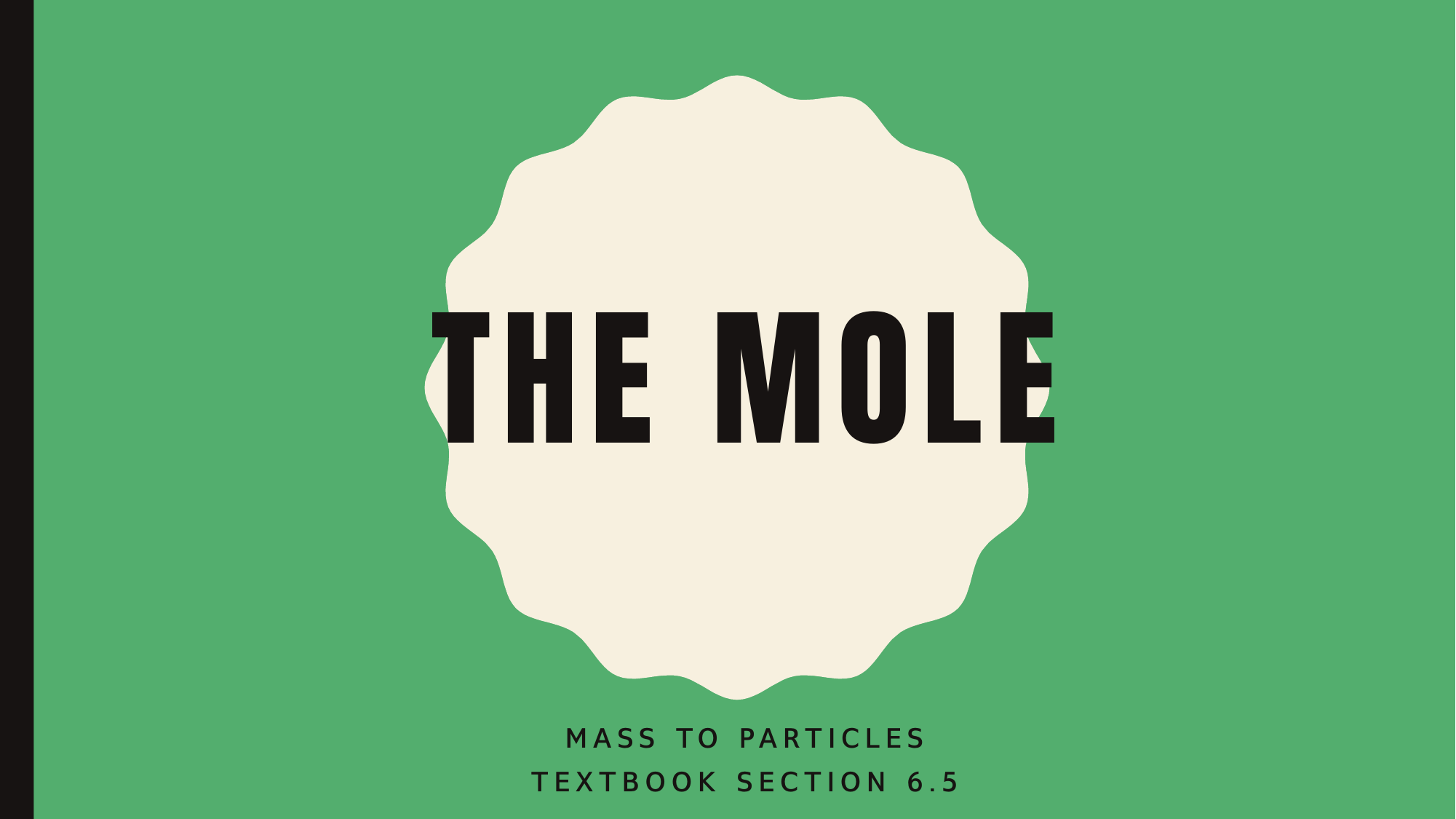

# The Mole
Mass to Particles
Textbook section 6.5